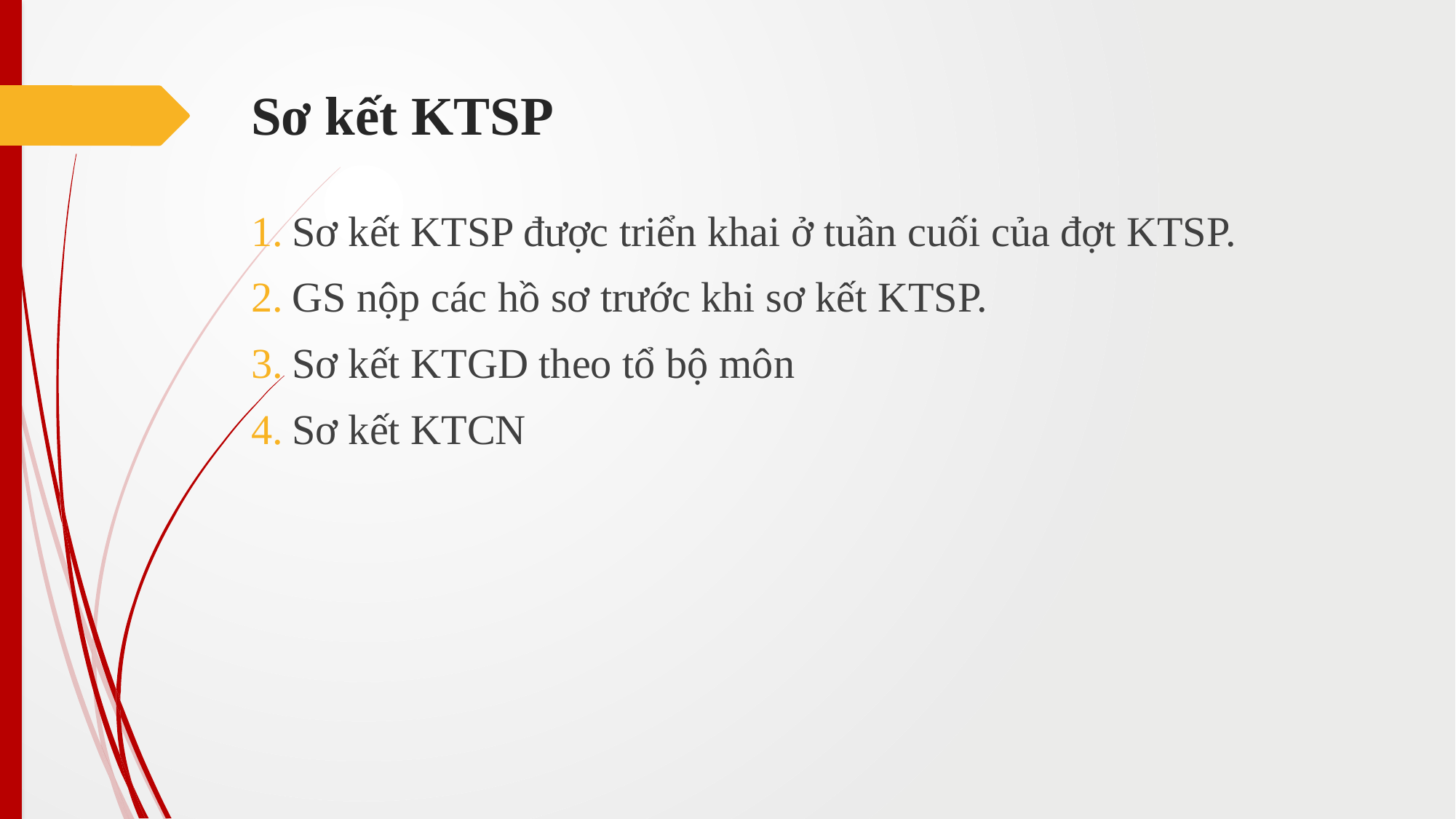

# Sơ kết KTSP
Sơ kết KTSP được triển khai ở tuần cuối của đợt KTSP.
GS nộp các hồ sơ trước khi sơ kết KTSP.
Sơ kết KTGD theo tổ bộ môn
Sơ kết KTCN